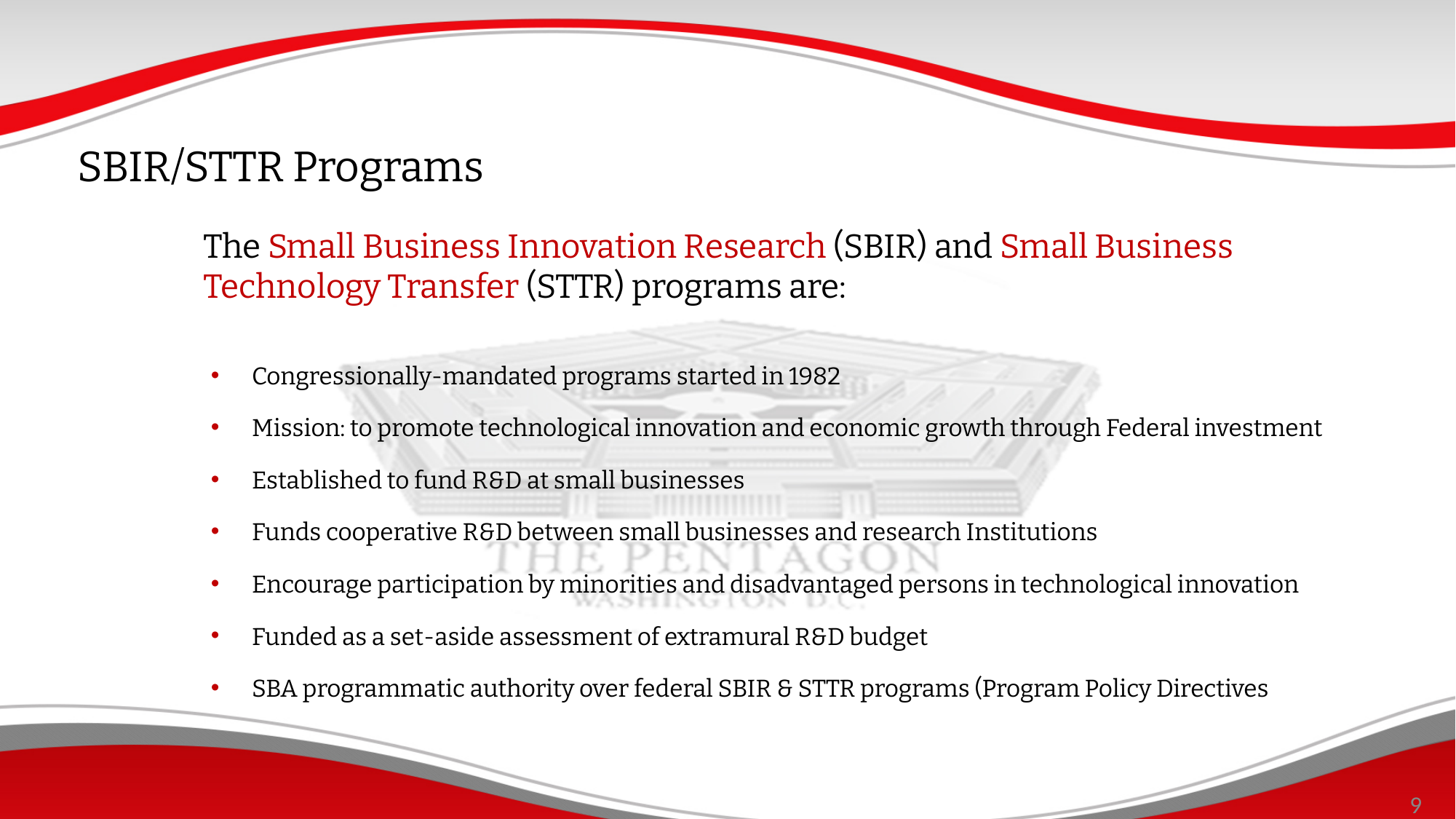

# SBIR/STTR Programs
The Small Business Innovation Research (SBIR) and Small Business Technology Transfer (STTR) programs are:
Congressionally-mandated programs started in 1982
Mission: to promote technological innovation and economic growth through Federal investment
Established to fund R&D at small businesses
Funds cooperative R&D between small businesses and research Institutions
Encourage participation by minorities and disadvantaged persons in technological innovation
Funded as a set-aside assessment of extramural R&D budget
SBA programmatic authority over federal SBIR & STTR programs (Program Policy Directives
9